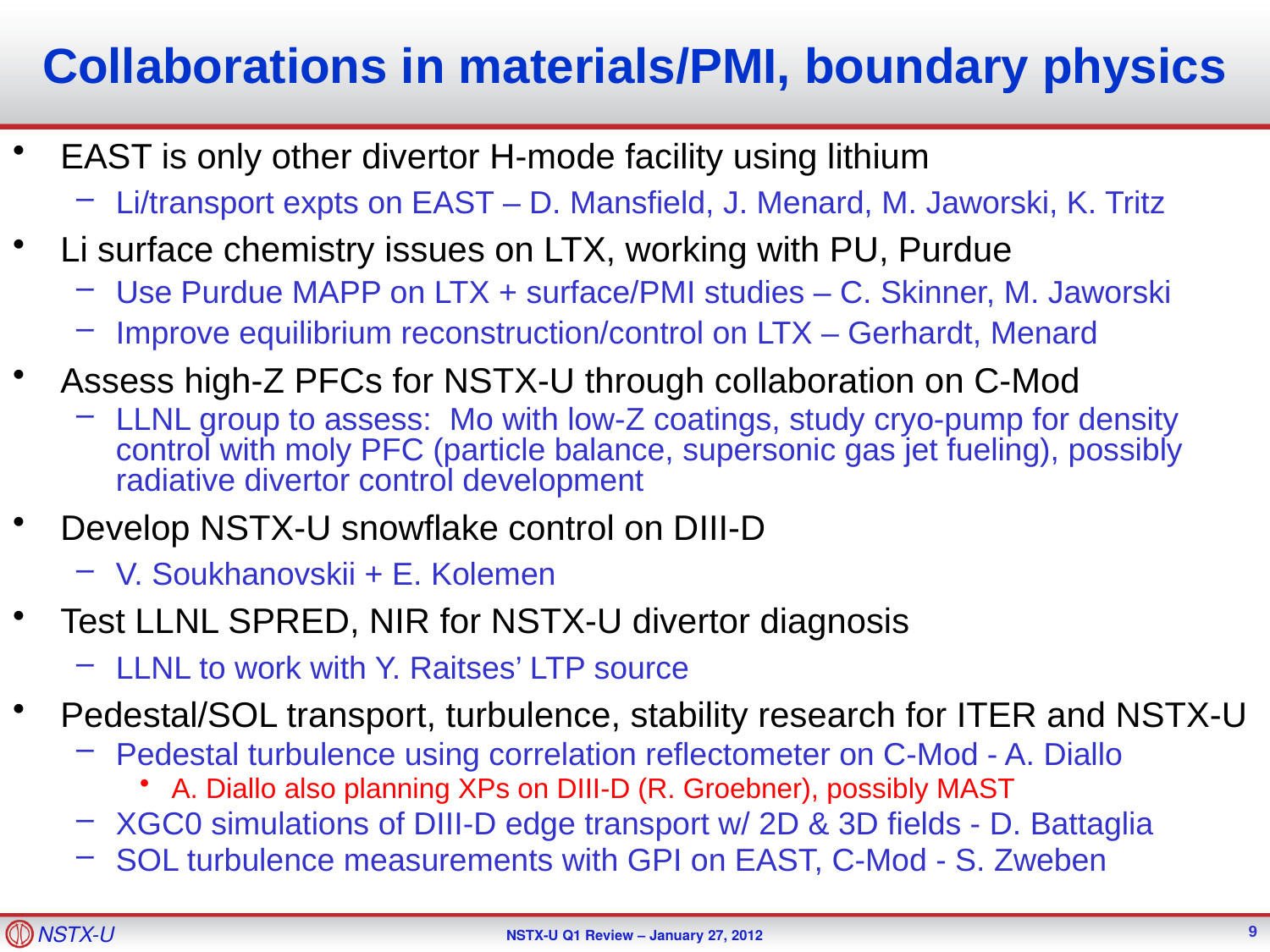

# Collaborations in materials/PMI, boundary physics
EAST is only other divertor H-mode facility using lithium
Li/transport expts on EAST – D. Mansfield, J. Menard, M. Jaworski, K. Tritz
Li surface chemistry issues on LTX, working with PU, Purdue
Use Purdue MAPP on LTX + surface/PMI studies – C. Skinner, M. Jaworski
Improve equilibrium reconstruction/control on LTX – Gerhardt, Menard
Assess high-Z PFCs for NSTX-U through collaboration on C-Mod
LLNL group to assess:  Mo with low-Z coatings, study cryo-pump for density control with moly PFC (particle balance, supersonic gas jet fueling), possibly radiative divertor control development
Develop NSTX-U snowflake control on DIII-D
V. Soukhanovskii + E. Kolemen
Test LLNL SPRED, NIR for NSTX-U divertor diagnosis
LLNL to work with Y. Raitses’ LTP source
Pedestal/SOL transport, turbulence, stability research for ITER and NSTX-U
Pedestal turbulence using correlation reflectometer on C-Mod - A. Diallo
A. Diallo also planning XPs on DIII-D (R. Groebner), possibly MAST
XGC0 simulations of DIII-D edge transport w/ 2D & 3D fields - D. Battaglia
SOL turbulence measurements with GPI on EAST, C-Mod - S. Zweben

9